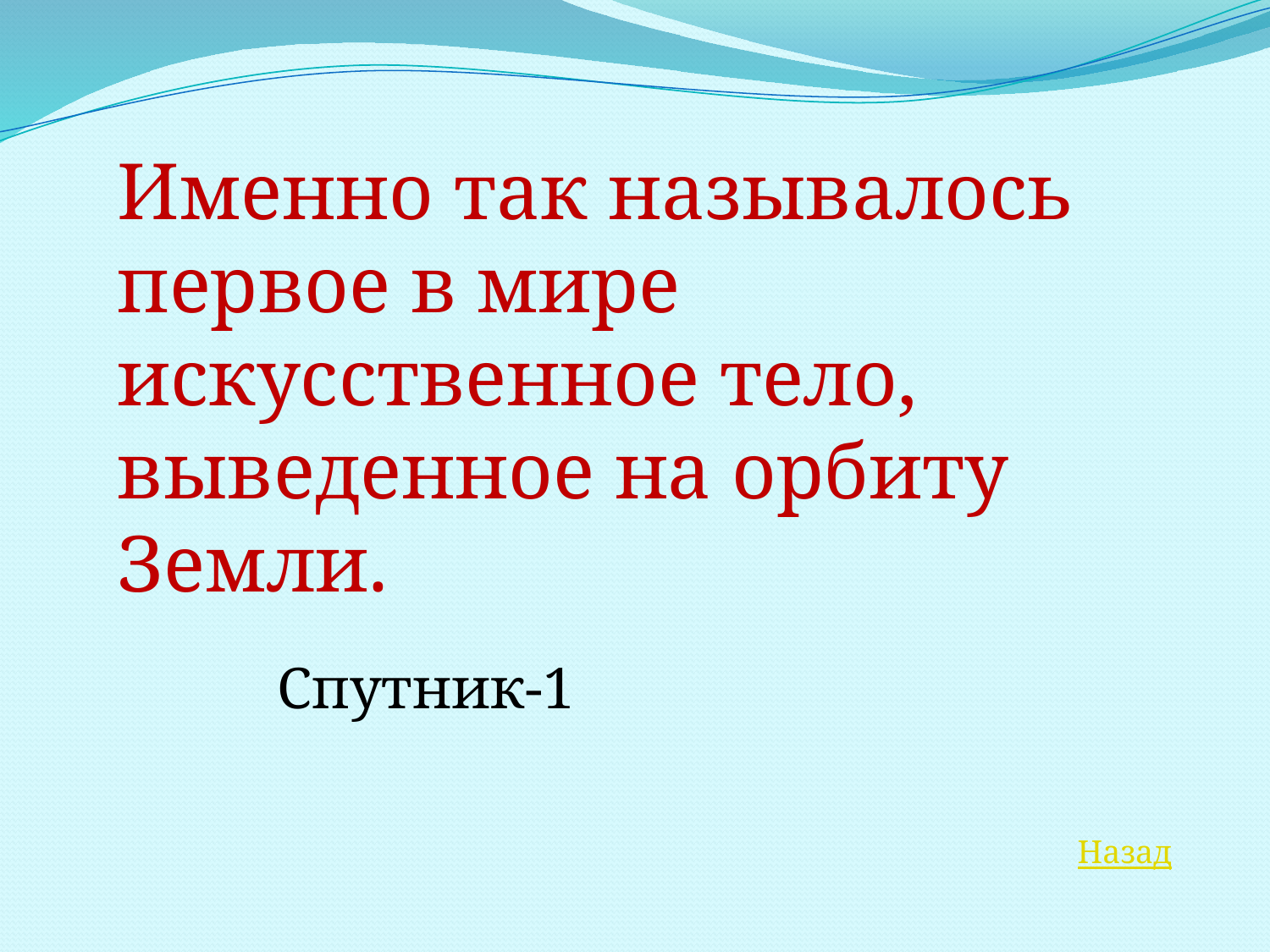

Именно так называлось первое в мире искусственное тело, выведенное на орбиту Земли.
Спутник-1
Назад